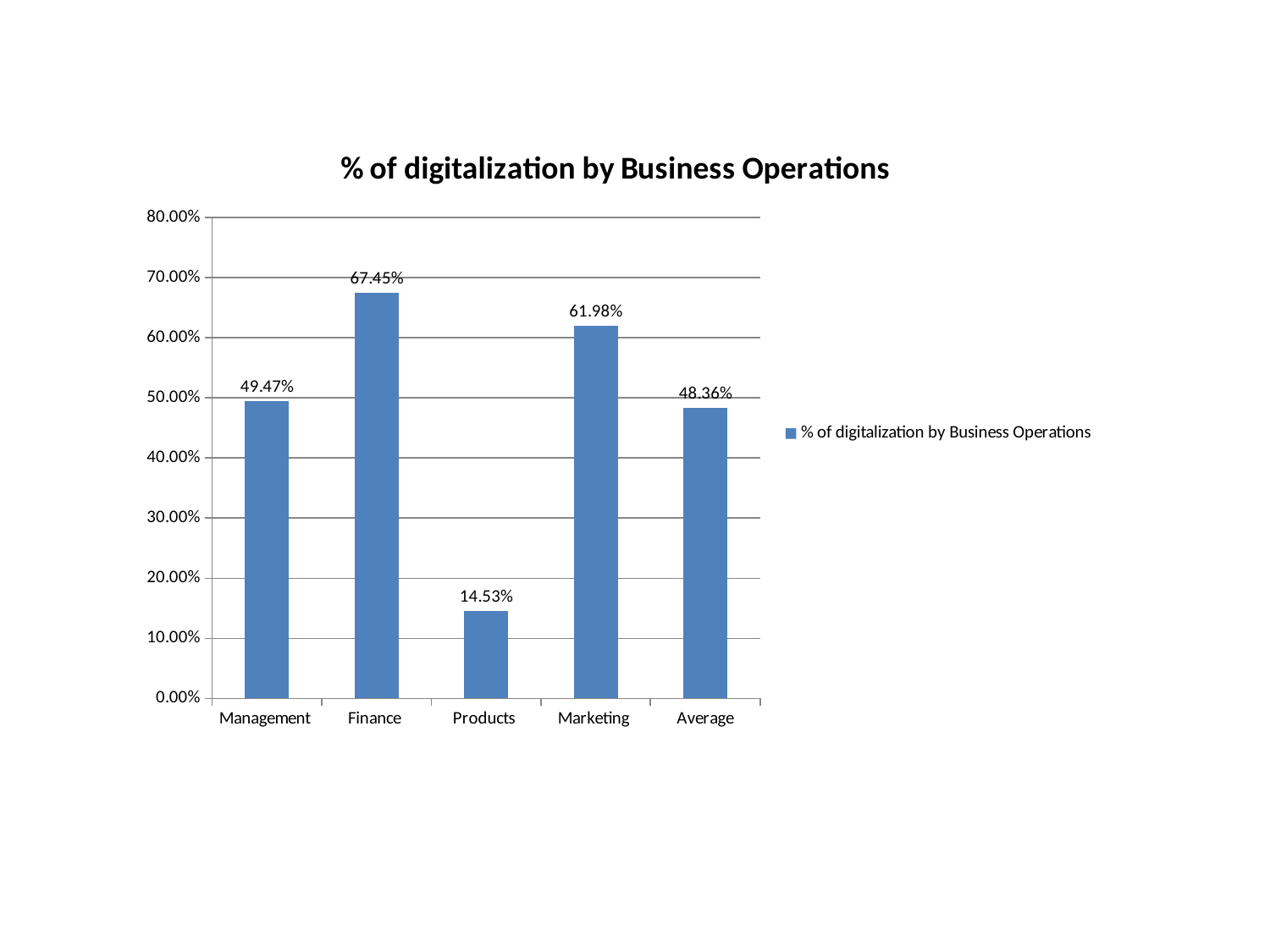

### Chart:

| Category |  |
|---|---|
| Management  | 0.4946783625730994 |
| Finance  | 0.6744639376218323 |
| Products  | 0.1453216374269006 |
| Marketing  | 0.6197855750487329 |
| Average | 0.4835623781676413 |
#